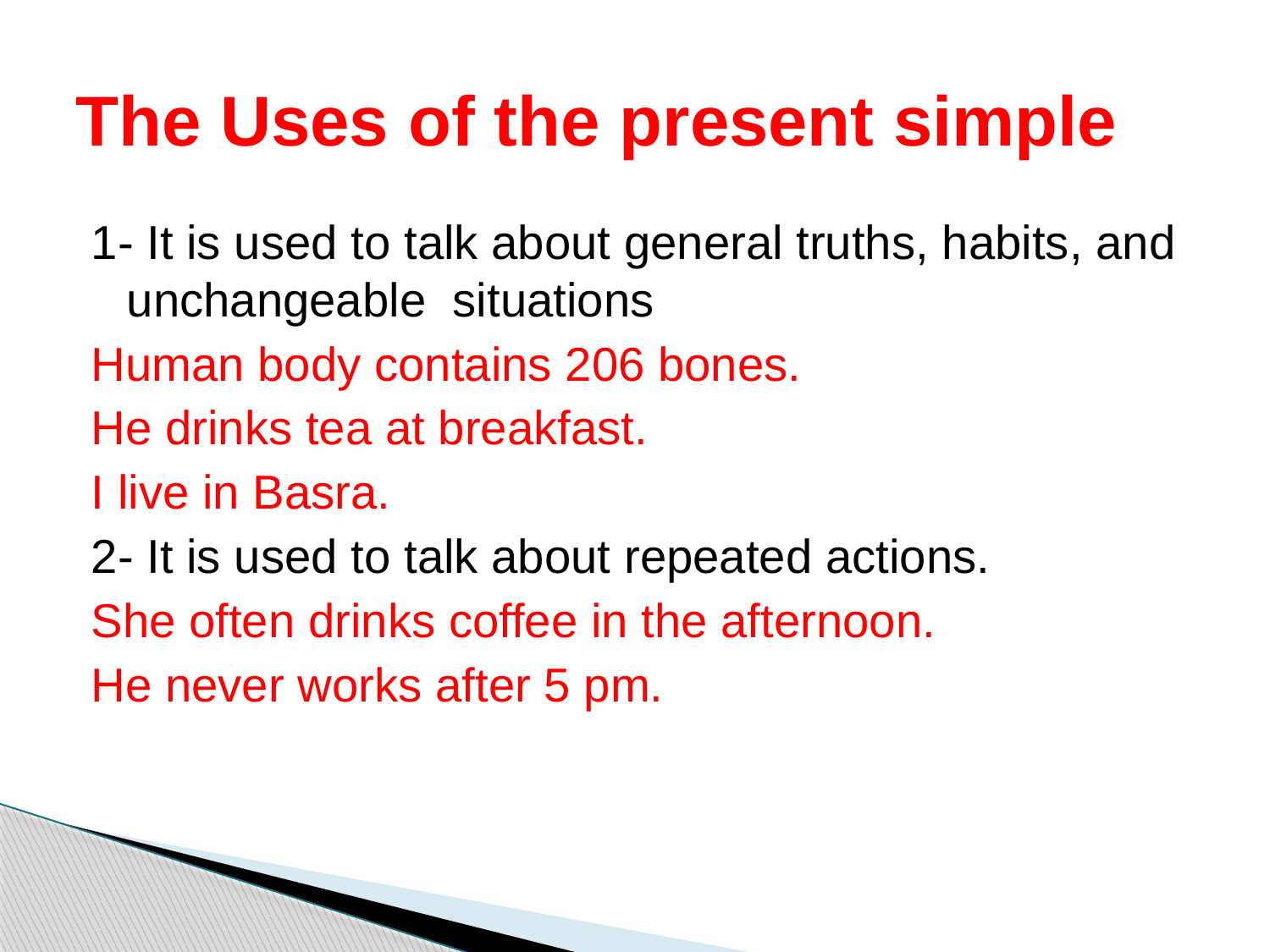

# The Uses of the present simple
1- It is used to talk about general truths, habits, and unchangeable  situations
Human body contains 206 bones.
He drinks tea at breakfast.
I live in Basra.
2- It is used to talk about repeated actions.
She often drinks coffee in the afternoon.
He never works after 5 pm.